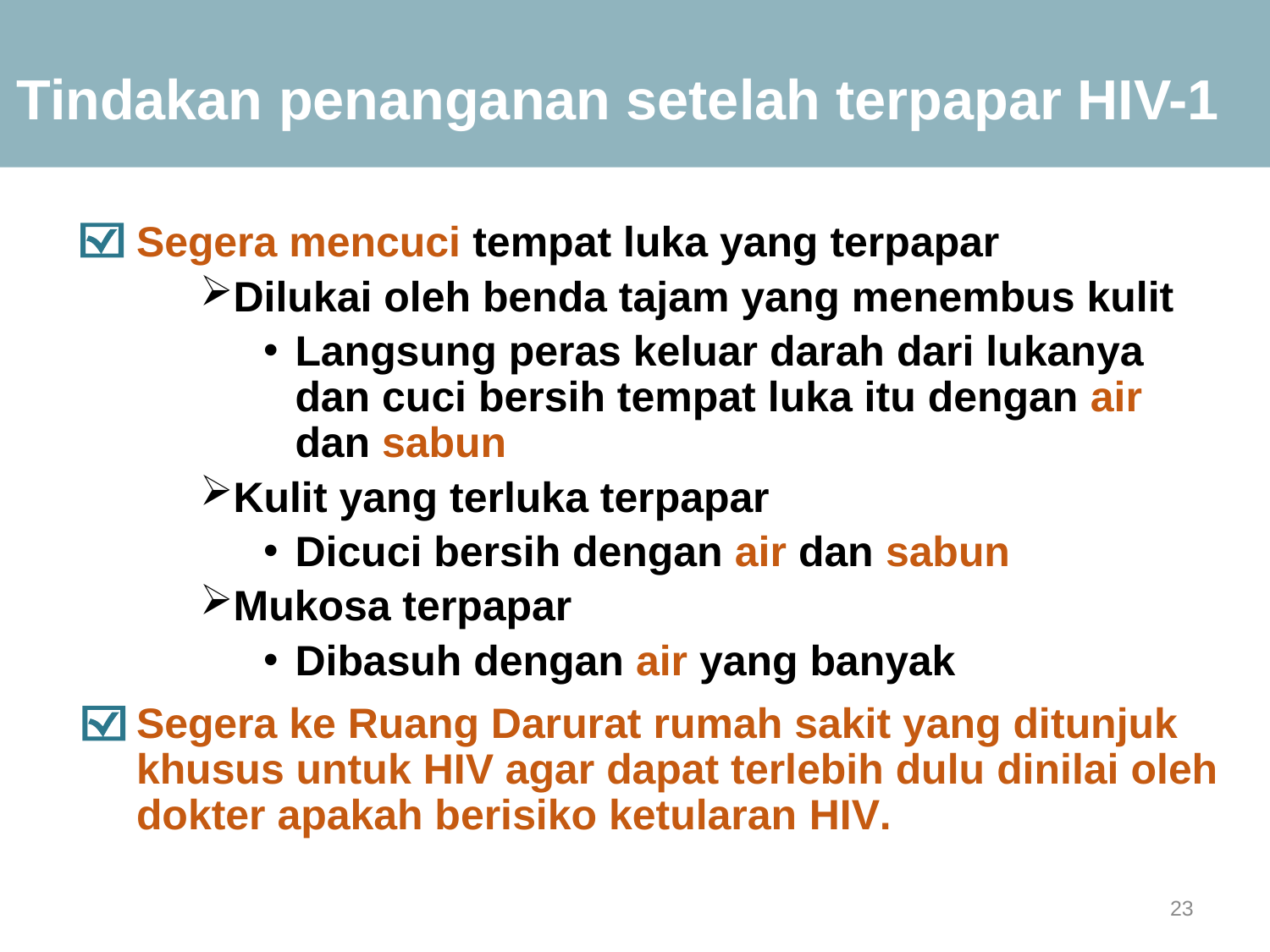

Tindakan penanganan setelah terpapar HIV-1
Segera mencuci tempat luka yang terpapar
Dilukai oleh benda tajam yang menembus kulit
Langsung peras keluar darah dari lukanya dan cuci bersih tempat luka itu dengan air dan sabun
Kulit yang terluka terpapar
Dicuci bersih dengan air dan sabun
Mukosa terpapar
Dibasuh dengan air yang banyak
Segera ke Ruang Darurat rumah sakit yang ditunjuk khusus untuk HIV agar dapat terlebih dulu dinilai oleh dokter apakah berisiko ketularan HIV.

23